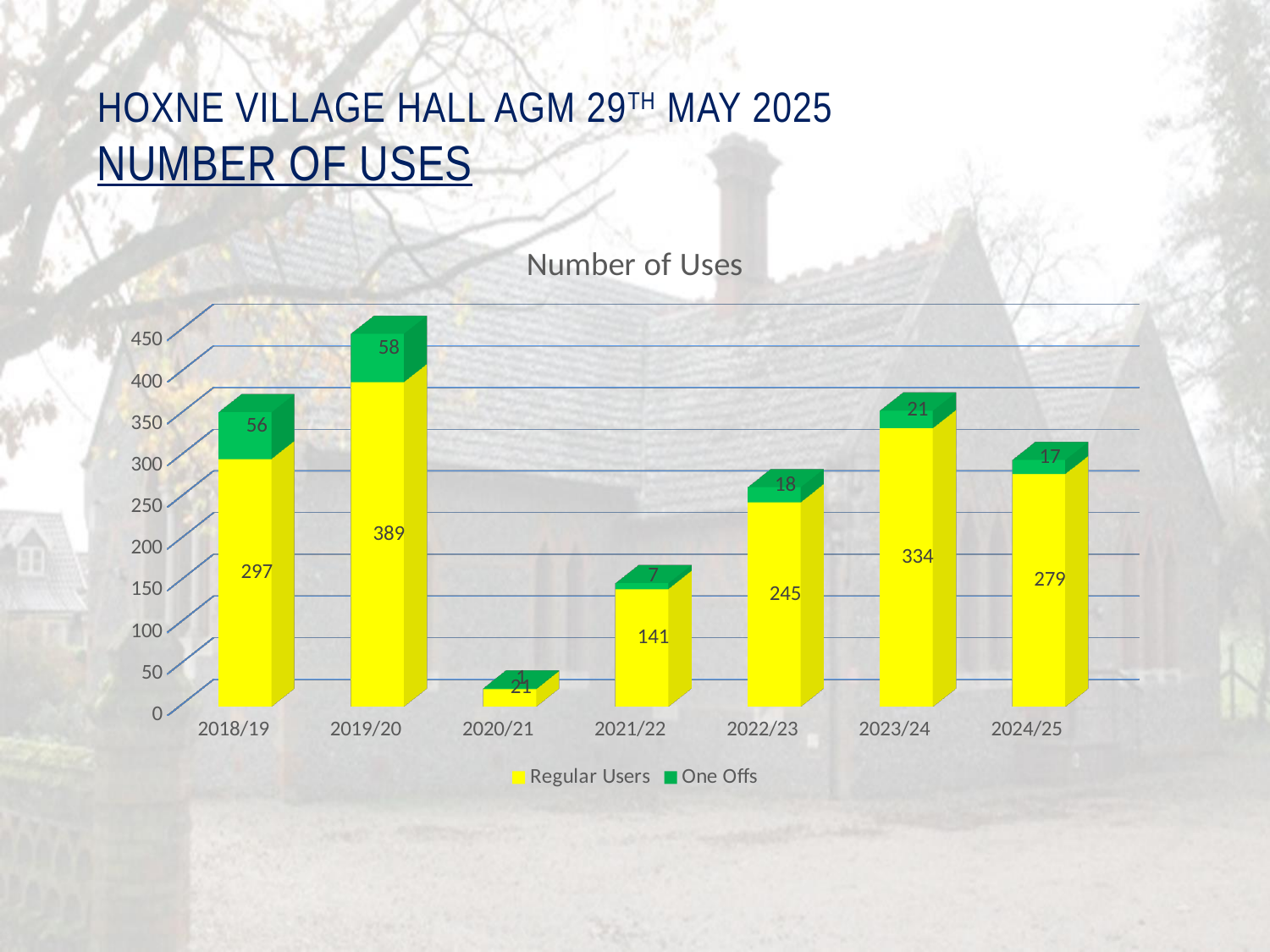

# Hoxne Village Hall AGM 29th May 2025 Number of Uses

[unsupported chart]